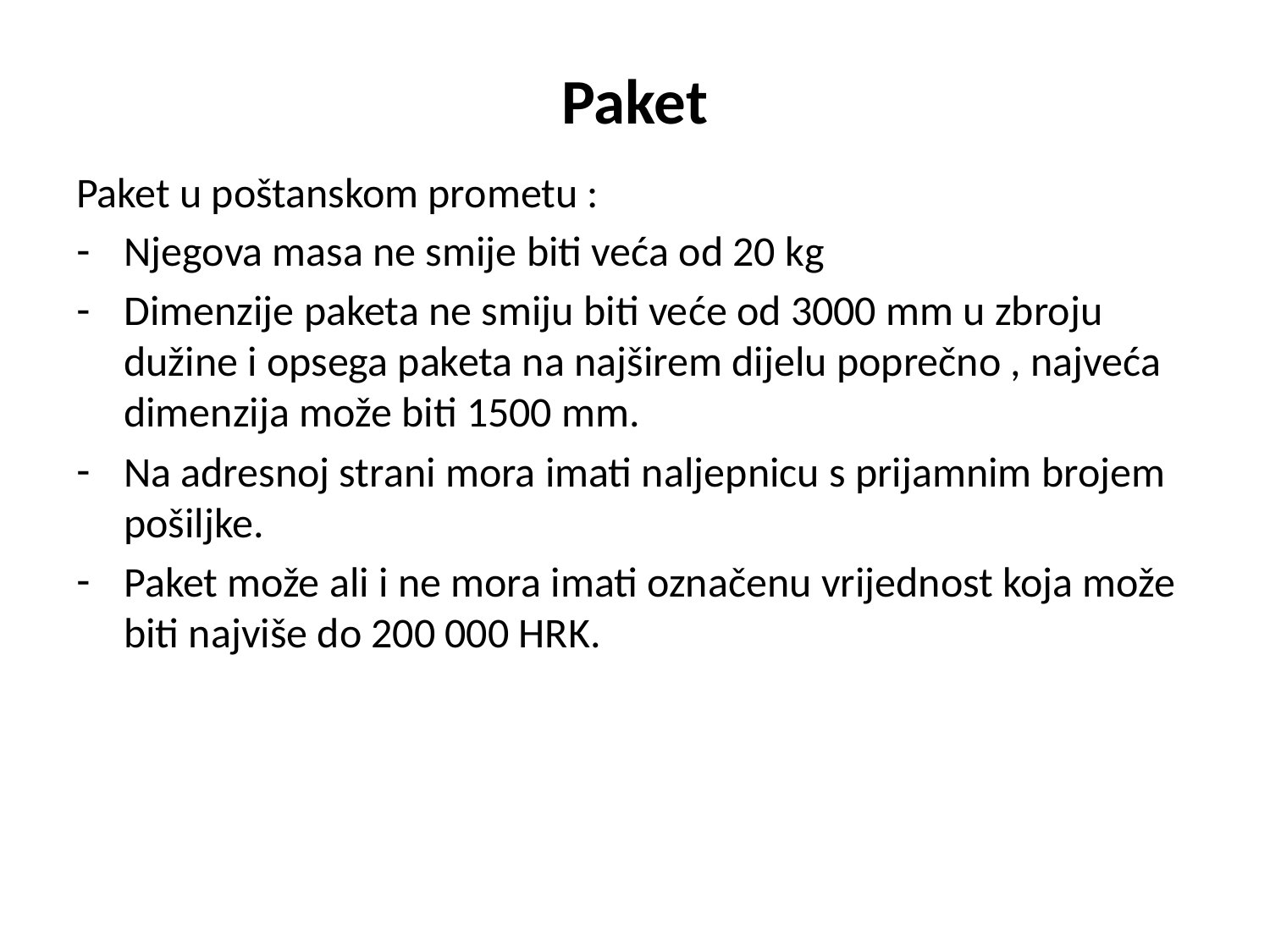

# Paket
Paket u poštanskom prometu :
Njegova masa ne smije biti veća od 20 kg
Dimenzije paketa ne smiju biti veće od 3000 mm u zbroju dužine i opsega paketa na najširem dijelu poprečno , najveća dimenzija može biti 1500 mm.
Na adresnoj strani mora imati naljepnicu s prijamnim brojem pošiljke.
Paket može ali i ne mora imati označenu vrijednost koja može biti najviše do 200 000 HRK.